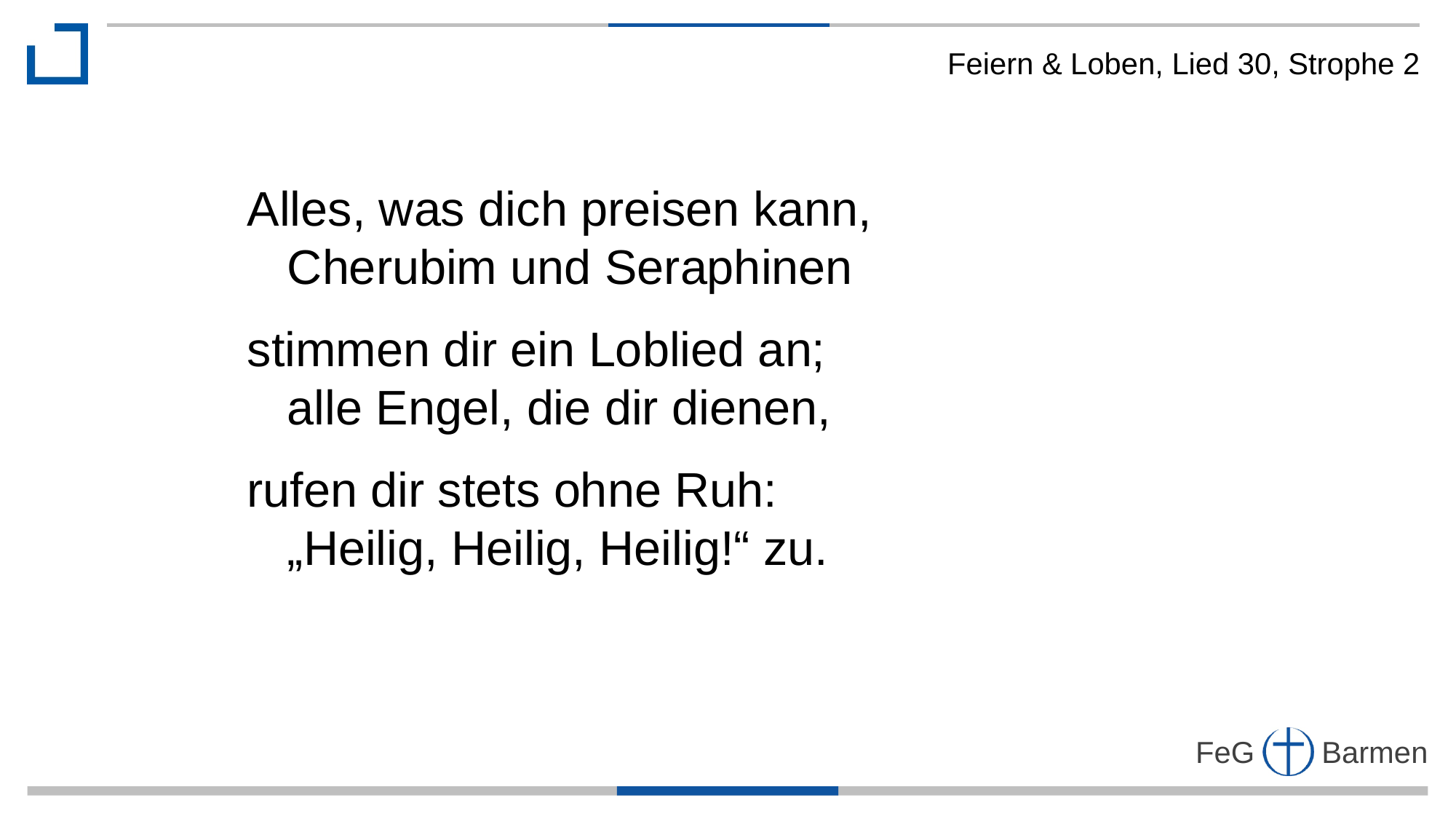

Feiern & Loben, Lied 30, Strophe 2
Alles, was dich preisen kann,
   Cherubim und Seraphinen
stimmen dir ein Loblied an;
   alle Engel, die dir dienen,
rufen dir stets ohne Ruh:
   „Heilig, Heilig, Heilig!“ zu.